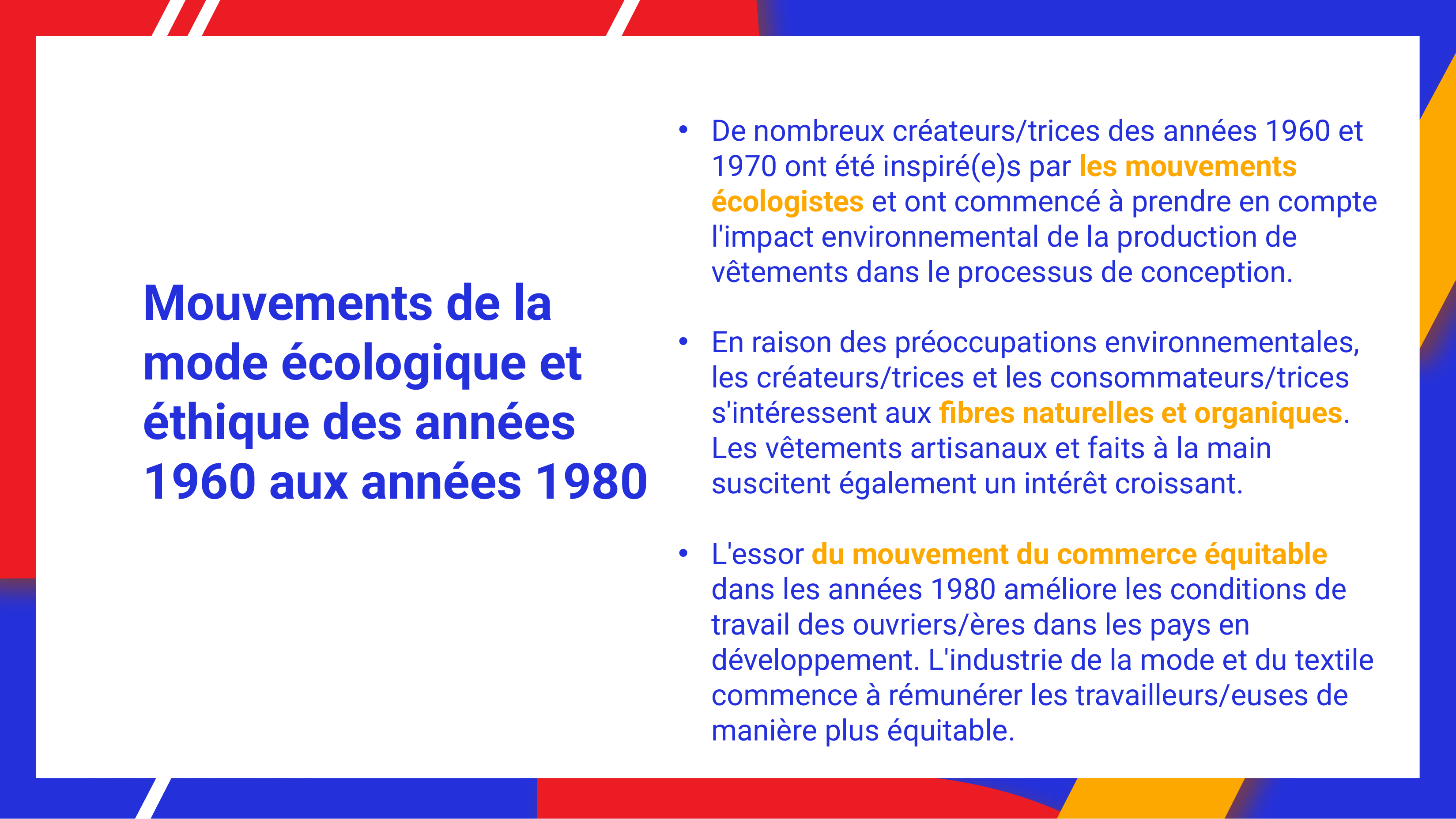

De nombreux créateurs/trices des années 1960 et 1970 ont été inspiré(e)s par les mouvements écologistes et ont commencé à prendre en compte l'impact environnemental de la production de vêtements dans le processus de conception.

En raison des préoccupations environnementales, les créateurs/trices et les consommateurs/trices s'intéressent aux fibres naturelles et organiques. Les vêtements artisanaux et faits à la main suscitent également un intérêt croissant.

L'essor du mouvement du commerce équitable dans les années 1980 améliore les conditions de travail des ouvriers/ères dans les pays en développement. L'industrie de la mode et du textile commence à rémunérer les travailleurs/euses de manière plus équitable.

# Mouvements de la mode écologique et éthique des années 1960 aux années 1980